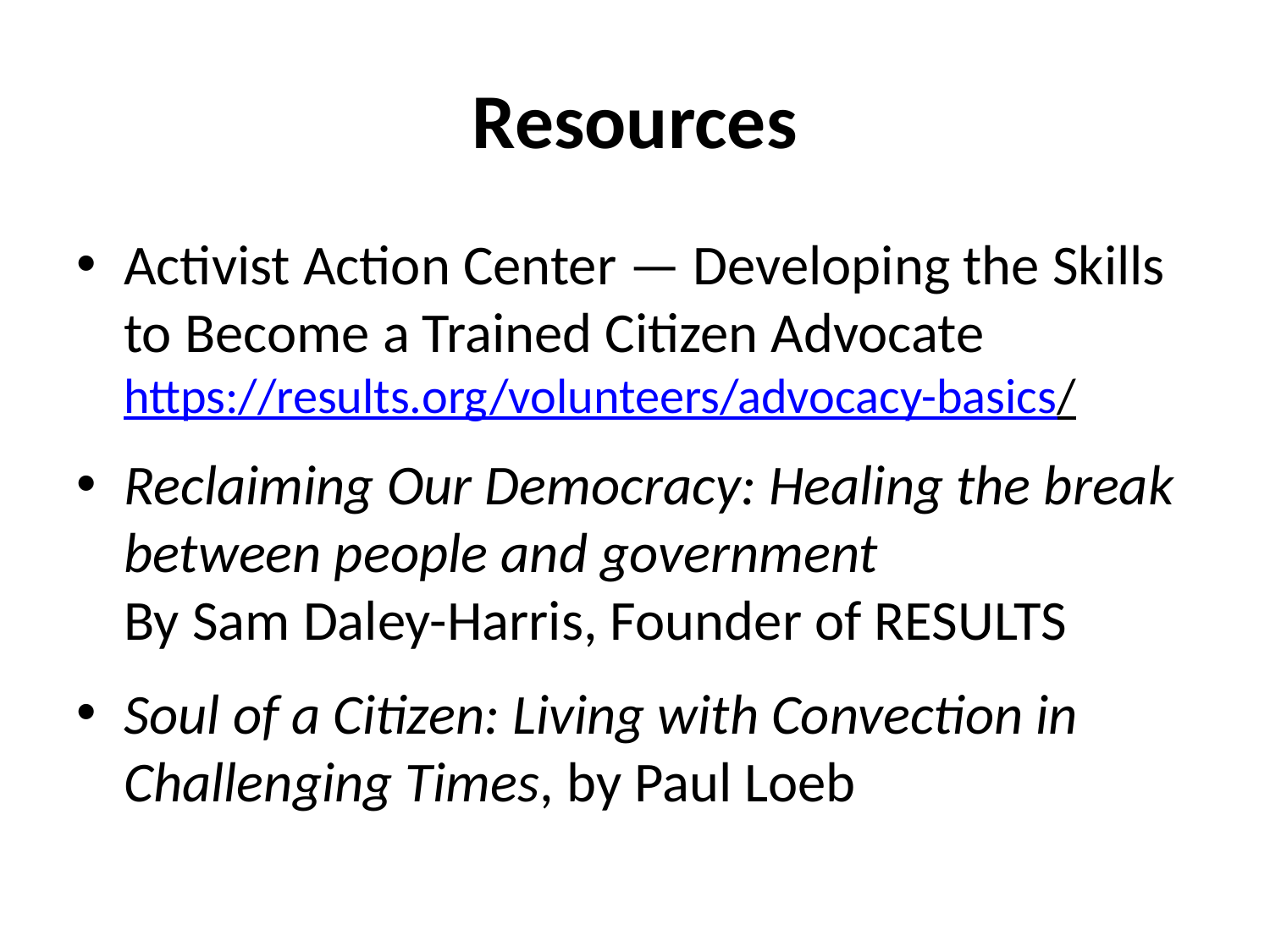

# Resources
Activist Action Center — Developing the Skills to Become a Trained Citizen Advocate
https://results.org/volunteers/advocacy-basics/
Reclaiming Our Democracy: Healing the break between people and government
By Sam Daley-Harris, Founder of RESULTS
Soul of a Citizen: Living with Convection in Challenging Times, by Paul Loeb